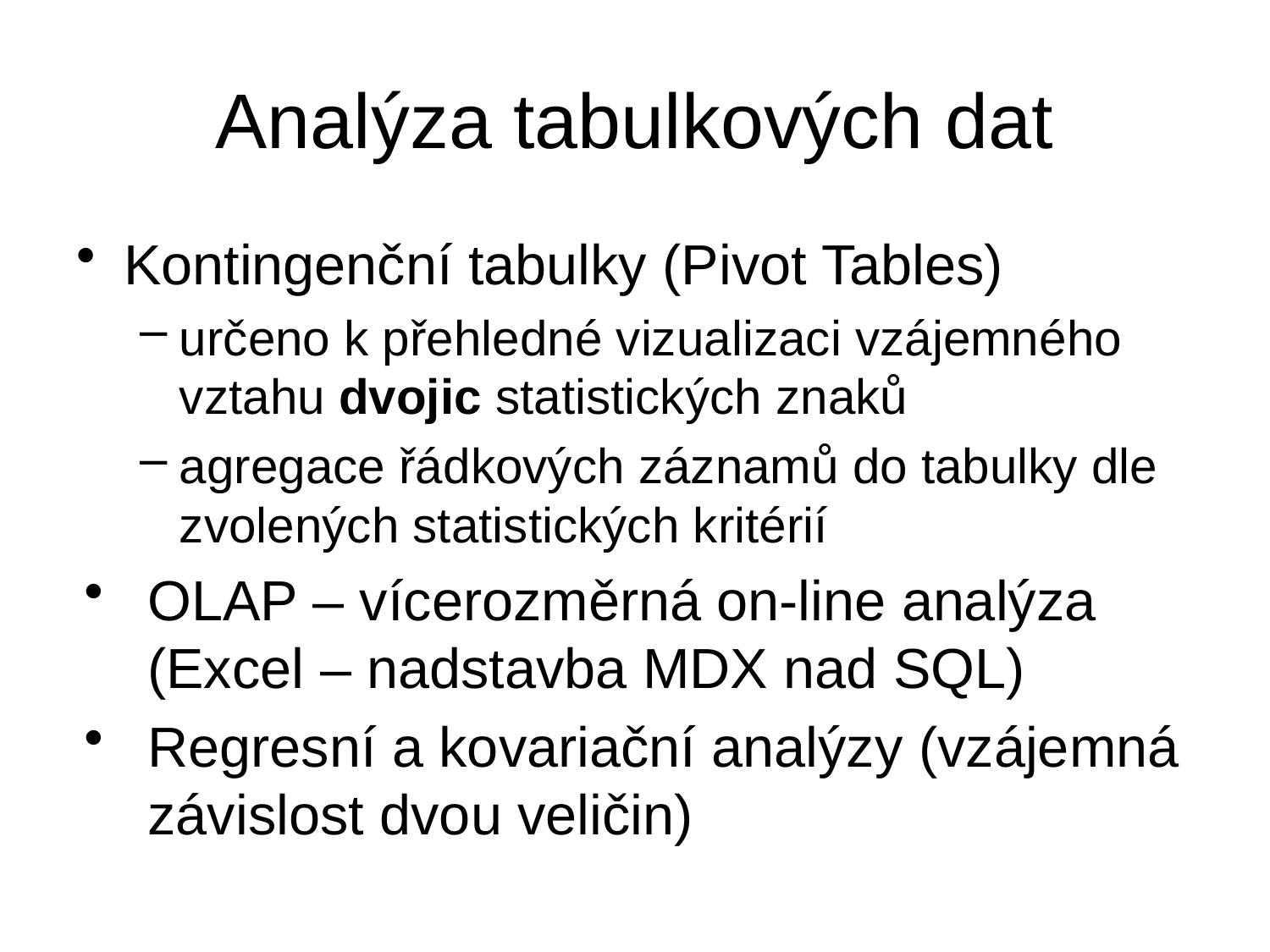

# Analýza tabulkových dat
Kontingenční tabulky (Pivot Tables)
určeno k přehledné vizualizaci vzájemného vztahu dvojic statistických znaků
agregace řádkových záznamů do tabulky dle zvolených statistických kritérií
OLAP – vícerozměrná on-line analýza (Excel – nadstavba MDX nad SQL)
Regresní a kovariační analýzy (vzájemná závislost dvou veličin)